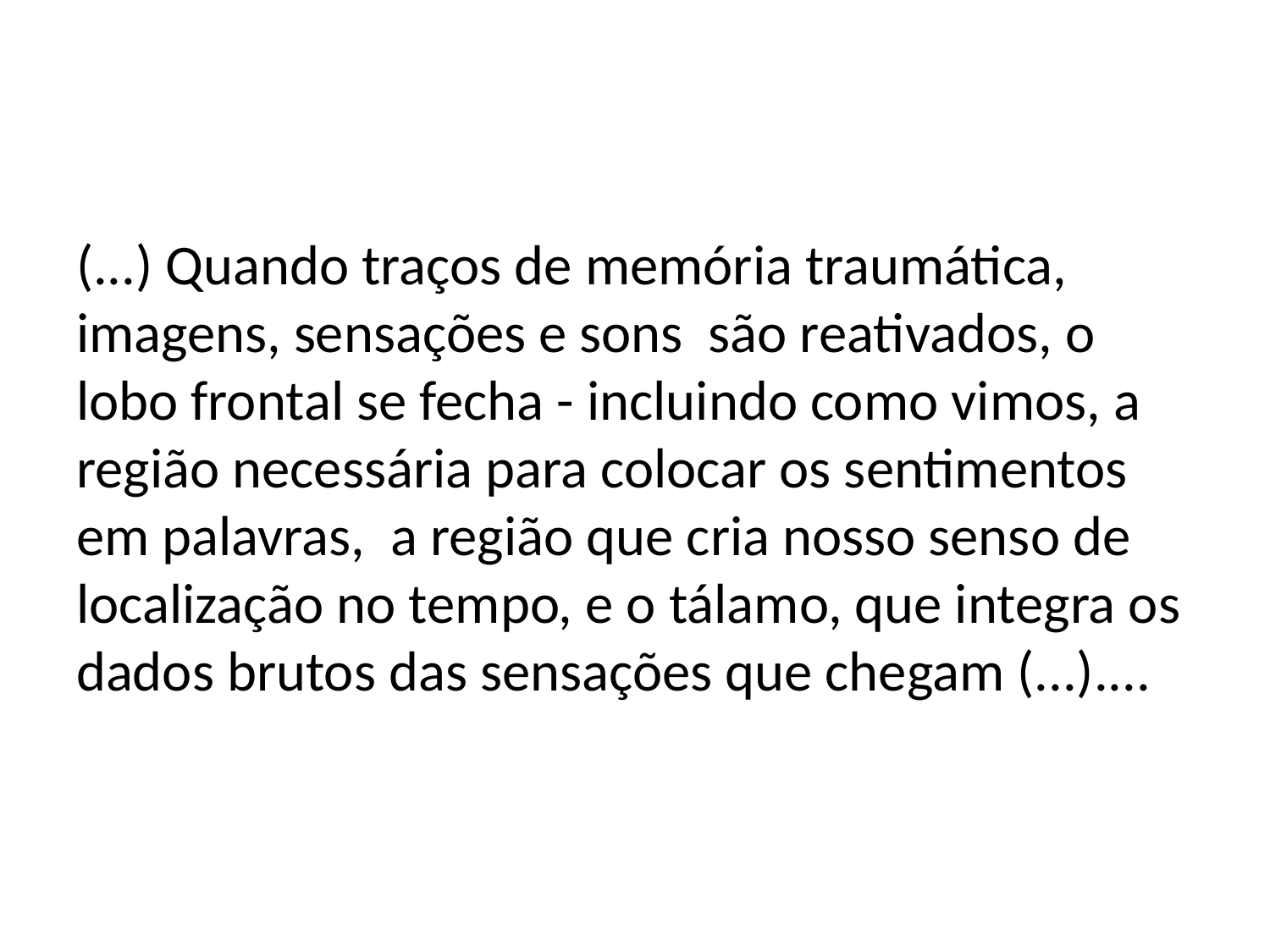

#
(...) Quando traços de memória traumática, imagens, sensações e sons  são reativados, o lobo frontal se fecha - incluindo como vimos, a região necessária para colocar os sentimentos em palavras,  a região que cria nosso senso de localização no tempo, e o tálamo, que integra os dados brutos das sensações que chegam (...)....